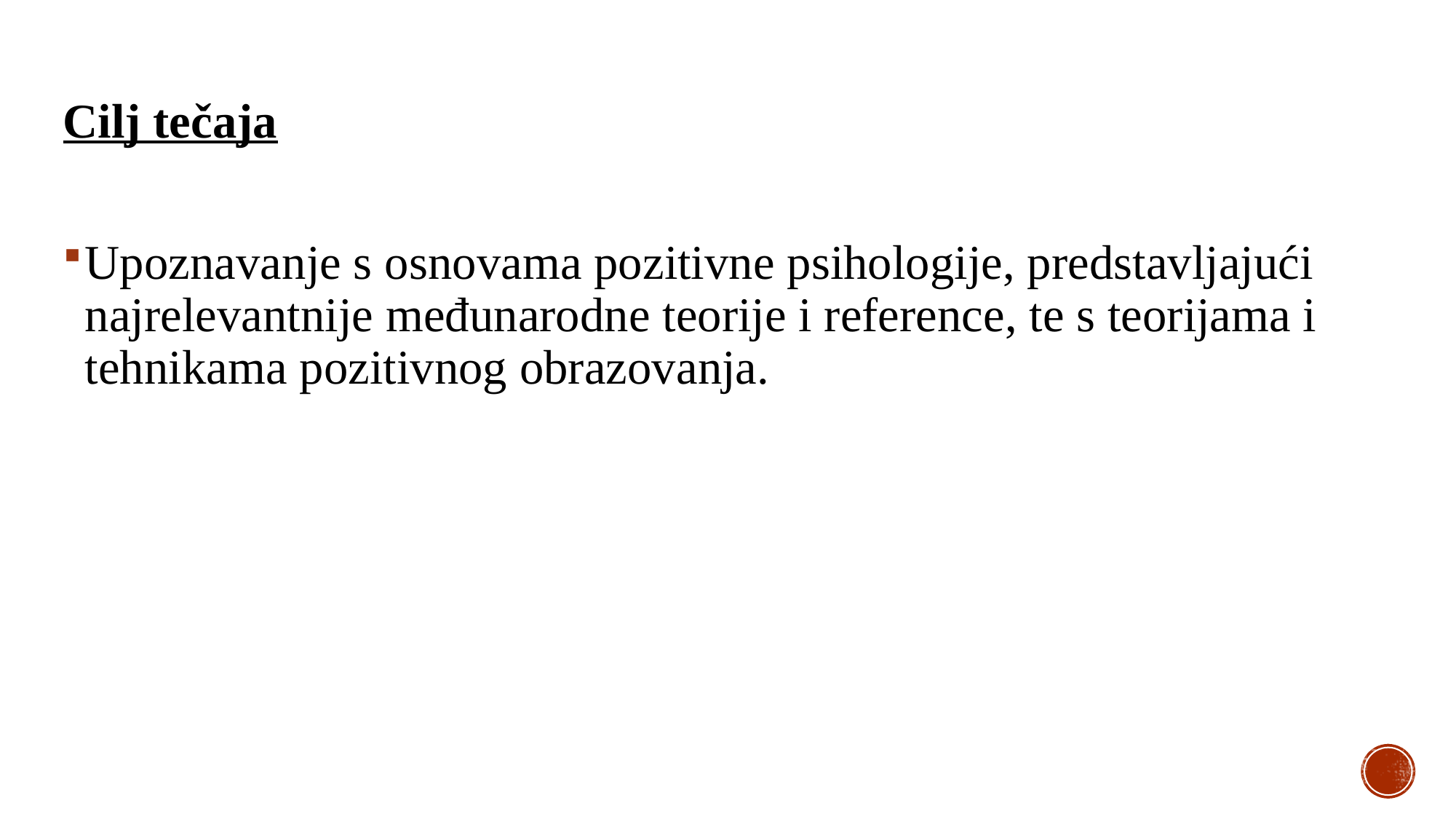

Cilj tečaja

Upoznavanje s osnovama pozitivne psihologije, predstavljajući najrelevantnije međunarodne teorije i reference, te s teorijama i tehnikama pozitivnog obrazovanja.